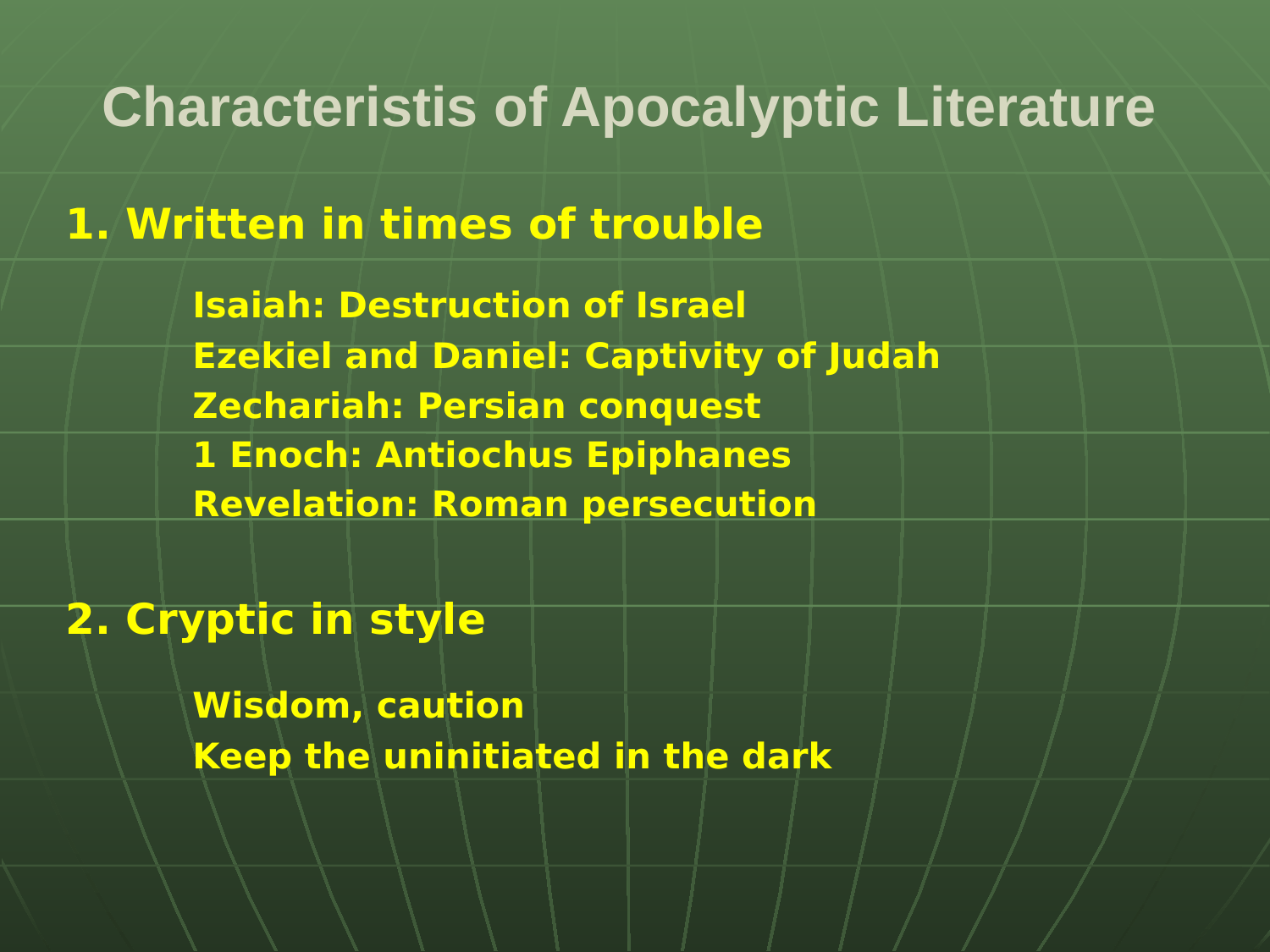

# Characteristis of Apocalyptic Literature
1. Written in times of trouble

	Isaiah: Destruction of Israel
	Ezekiel and Daniel: Captivity of Judah
	Zechariah: Persian conquest
	1 Enoch: Antiochus Epiphanes
	Revelation: Roman persecution

2. Cryptic in style

	Wisdom, caution
	Keep the uninitiated in the dark